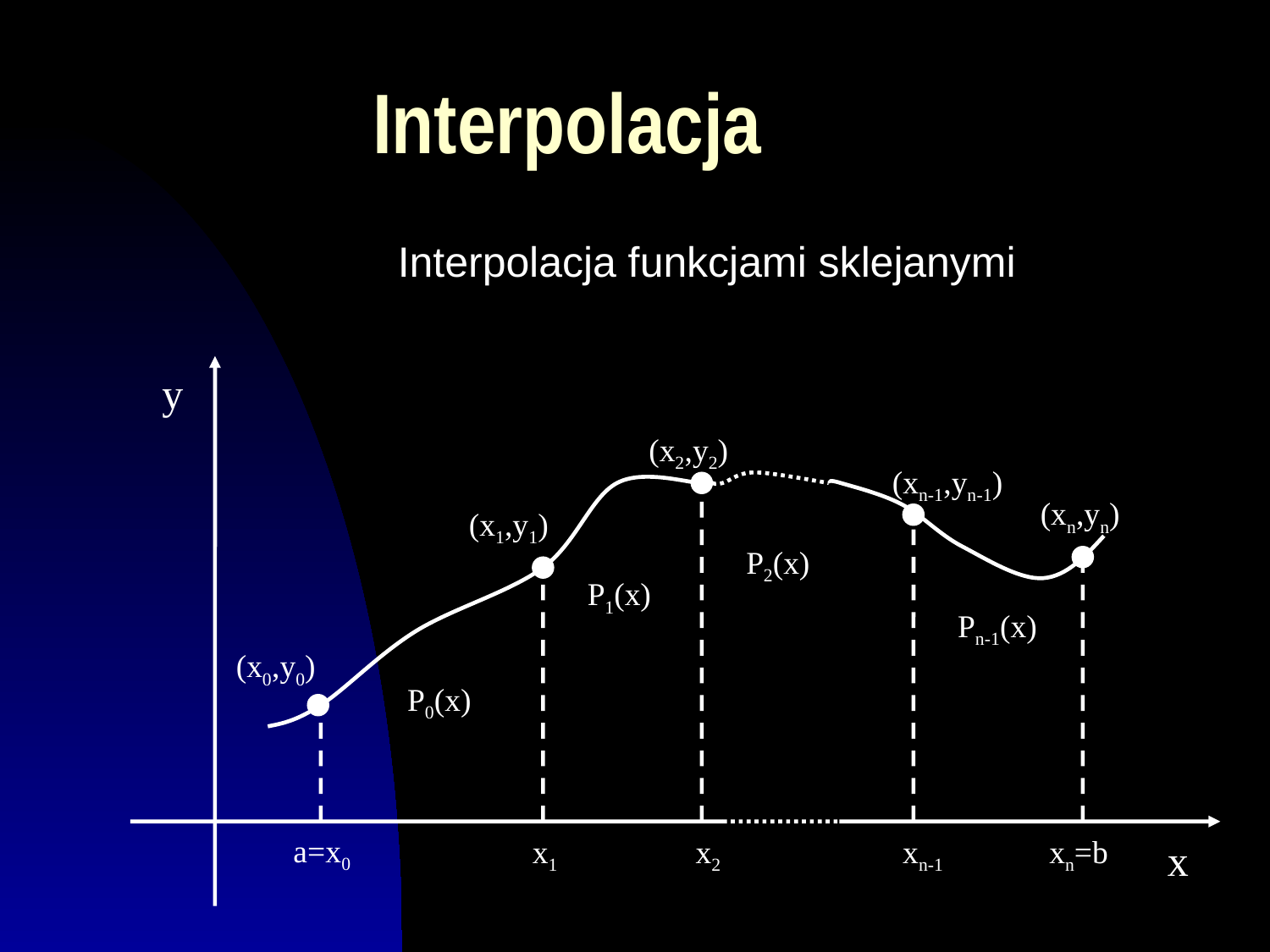

# Interpolacja
Interpolacja funkcjami sklejanymi

y
(x2,y2)
(xn-1,yn-1)

(xn,yn)
(x1,y1)

P2(x)

P1(x)
Pn-1(x)
(x0,y0)
P0(x)

a=x0
x1
x2
xn-1
xn=b
x